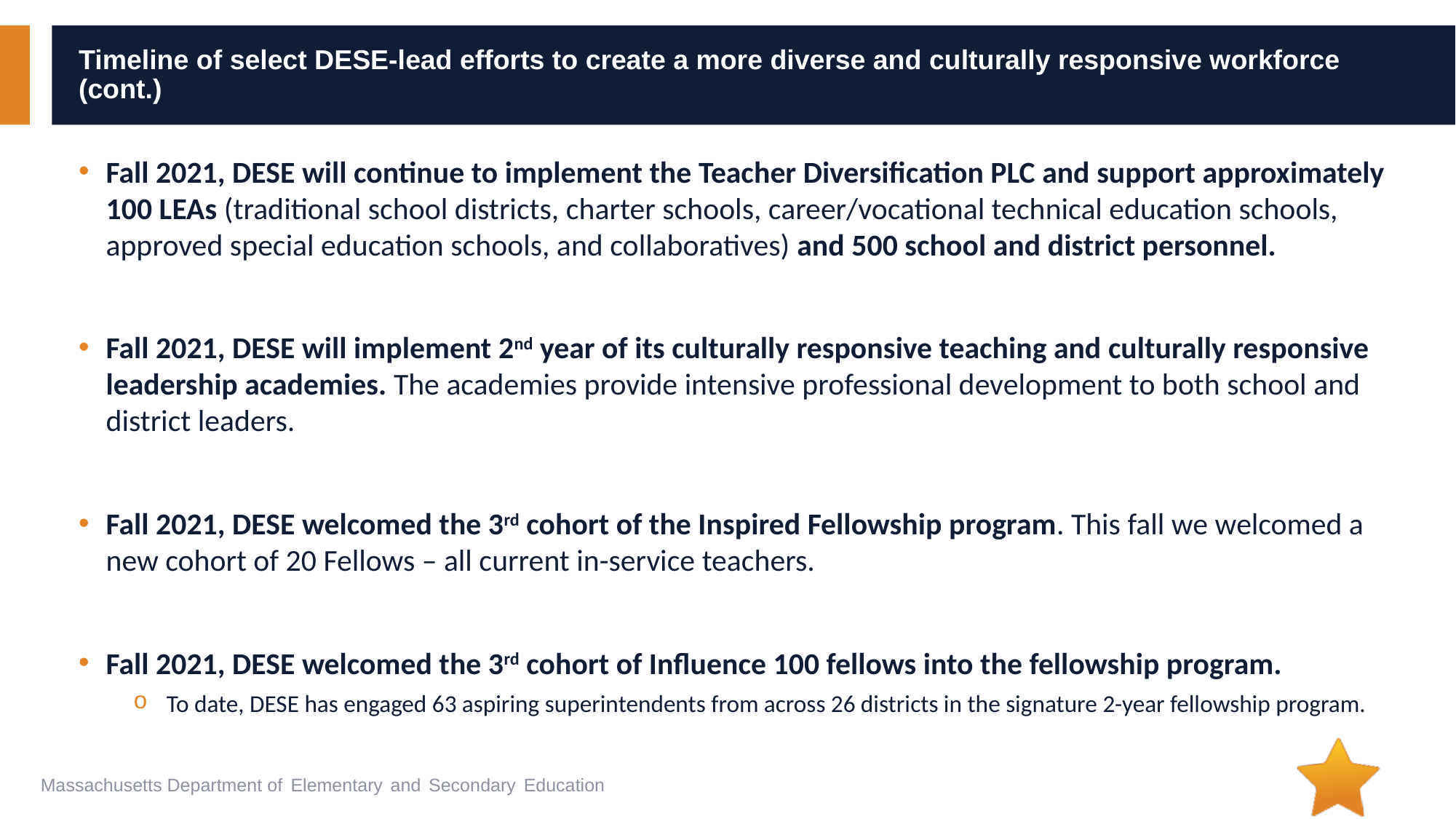

# Timeline of select DESE-lead efforts to create a more diverse and culturally responsive workforce (cont.)
Fall 2021, DESE will continue to implement the Teacher Diversification PLC and support approximately 100 LEAs (traditional school districts, charter schools, career/vocational technical education schools, approved special education schools, and collaboratives) and 500 school and district personnel.

Fall 2021, DESE will implement 2nd year of its culturally responsive teaching and culturally responsive leadership academies. The academies provide intensive professional development to both school and district leaders.

Fall 2021, DESE welcomed the 3rd cohort of the Inspired Fellowship program. This fall we welcomed a new cohort of 20 Fellows – all current in-service teachers.

Fall 2021, DESE welcomed the 3rd cohort of Influence 100 fellows into the fellowship program.
To date, DESE has engaged 63 aspiring superintendents from across 26 districts in the signature 2-year fellowship program.